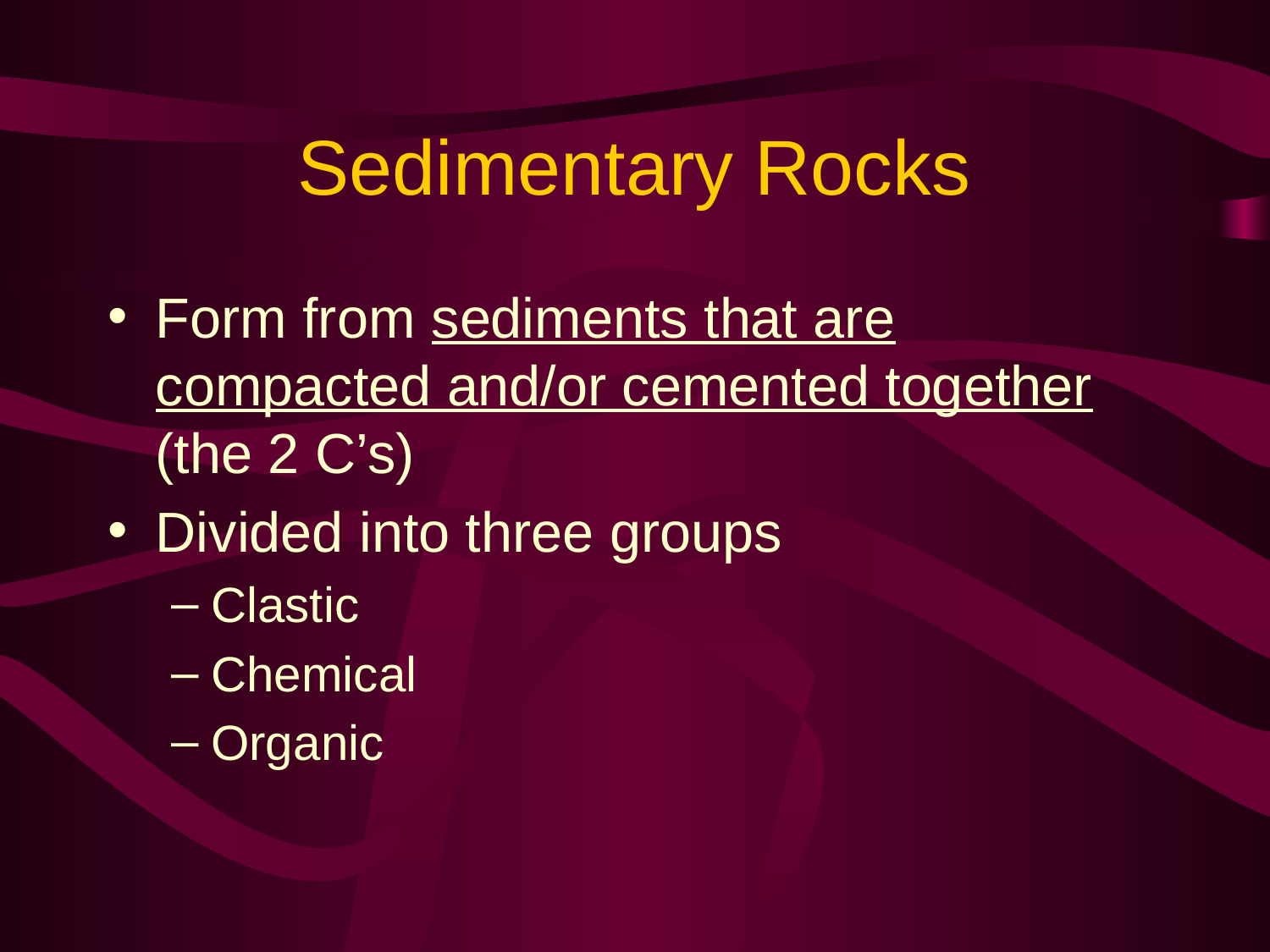

# Sedimentary Rocks
Form from sediments that are compacted and/or cemented together (the 2 C’s)
Divided into three groups
Clastic
Chemical
Organic